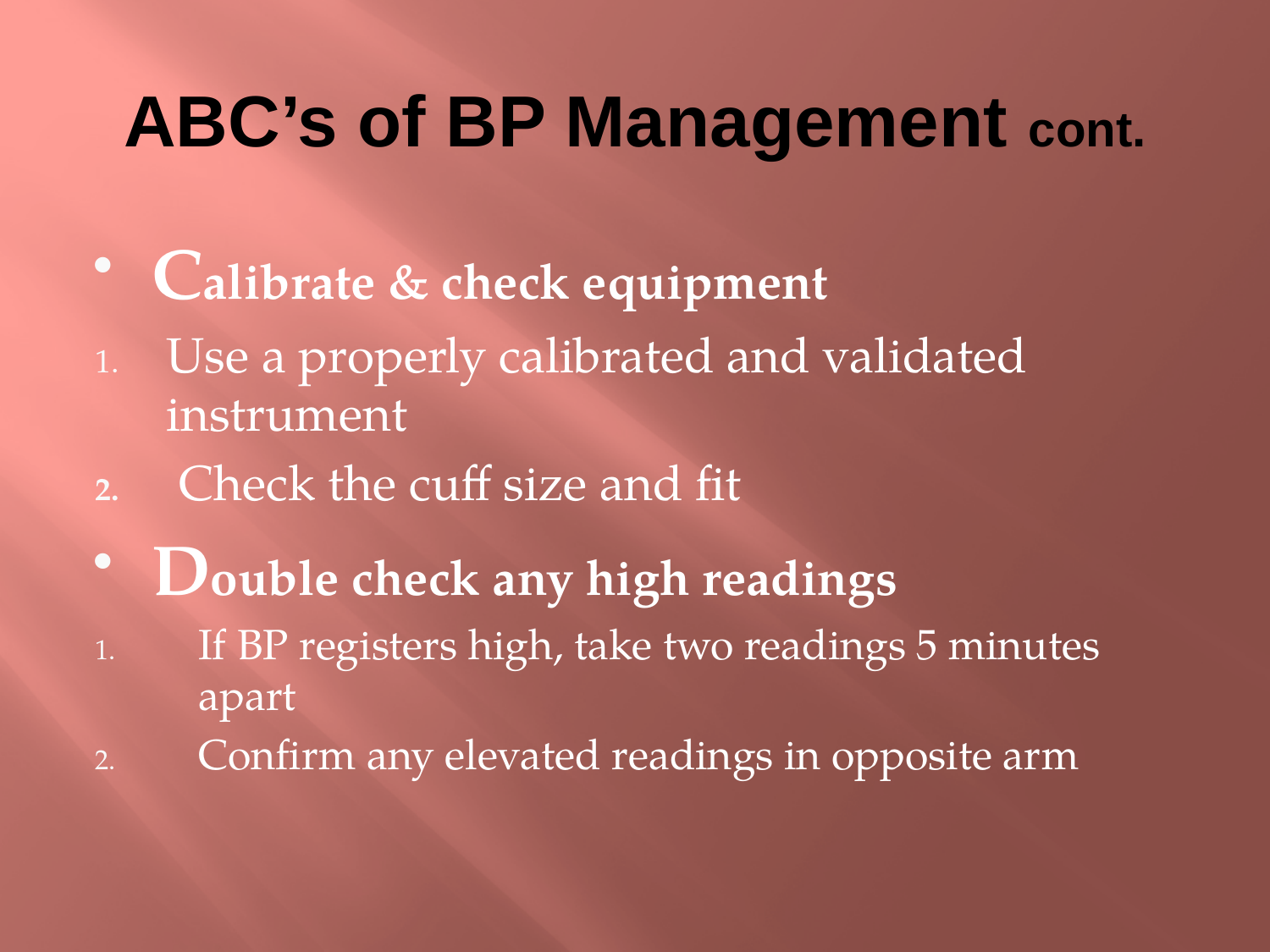

# ABC’s of BP Management cont.
Calibrate & check equipment
Use a properly calibrated and validated instrument
 Check the cuff size and fit
Double check any high readings
If BP registers high, take two readings 5 minutes apart
Confirm any elevated readings in opposite arm